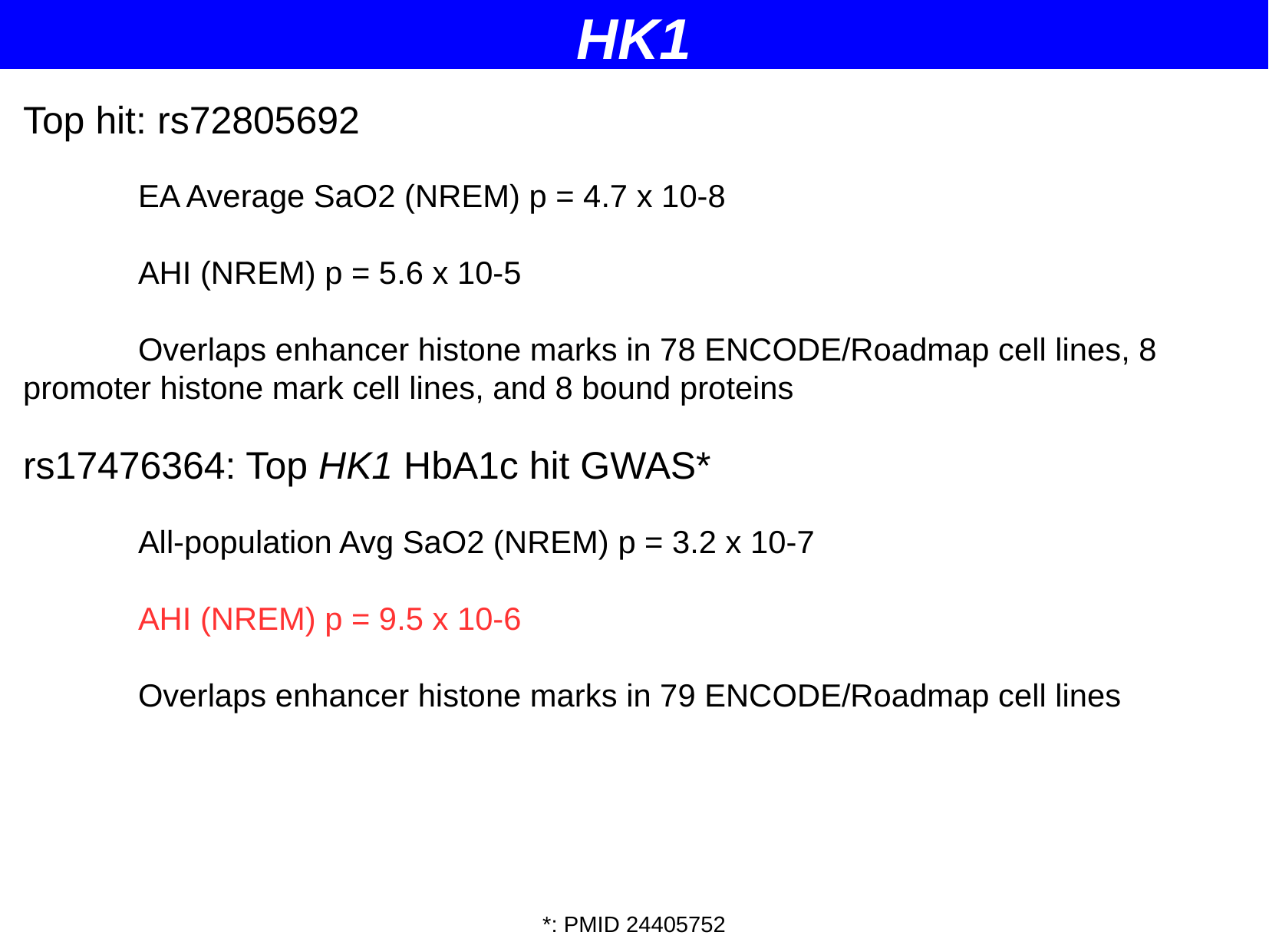

HK1
Top hit: rs72805692

	EA Average SaO2 (NREM) p = 4.7 x 10-8

	AHI (NREM) p = 5.6 x 10-5

	Overlaps enhancer histone marks in 78 ENCODE/Roadmap cell lines, 8 	promoter histone mark cell lines, and 8 bound proteins

rs17476364: Top HK1 HbA1c hit GWAS*

	All-population Avg SaO2 (NREM) p = 3.2 x 10-7

	AHI (NREM) p = 9.5 x 10-6

	Overlaps enhancer histone marks in 79 ENCODE/Roadmap cell lines

*: PMID 24405752